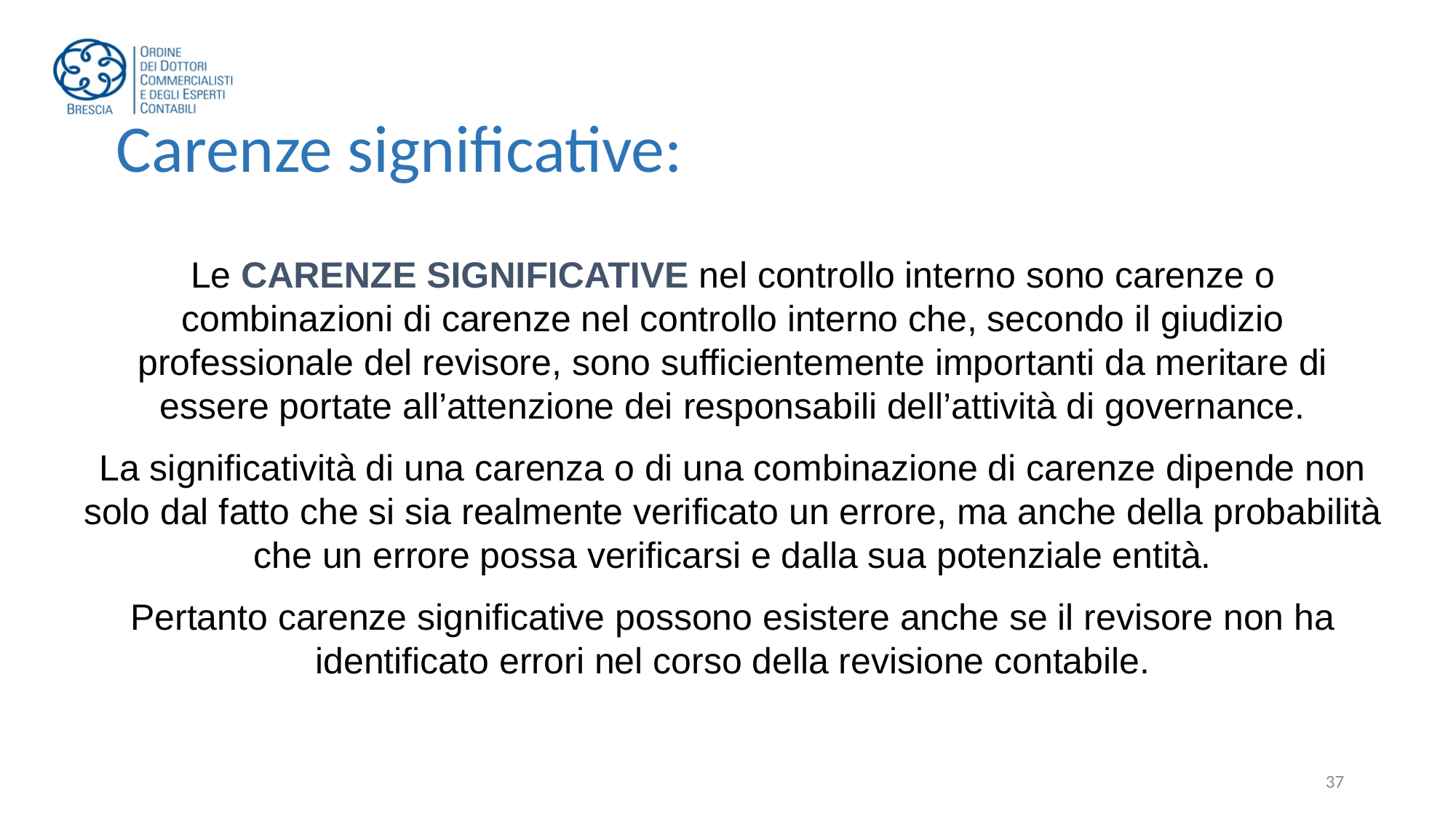

# Carenze significative:
Le CARENZE SIGNIFICATIVE nel controllo interno sono carenze o combinazioni di carenze nel controllo interno che, secondo il giudizio professionale del revisore, sono sufficientemente importanti da meritare di essere portate all’attenzione dei responsabili dell’attività di governance.
La significatività di una carenza o di una combinazione di carenze dipende non solo dal fatto che si sia realmente verificato un errore, ma anche della probabilità che un errore possa verificarsi e dalla sua potenziale entità.
Pertanto carenze significative possono esistere anche se il revisore non ha identificato errori nel corso della revisione contabile.
37